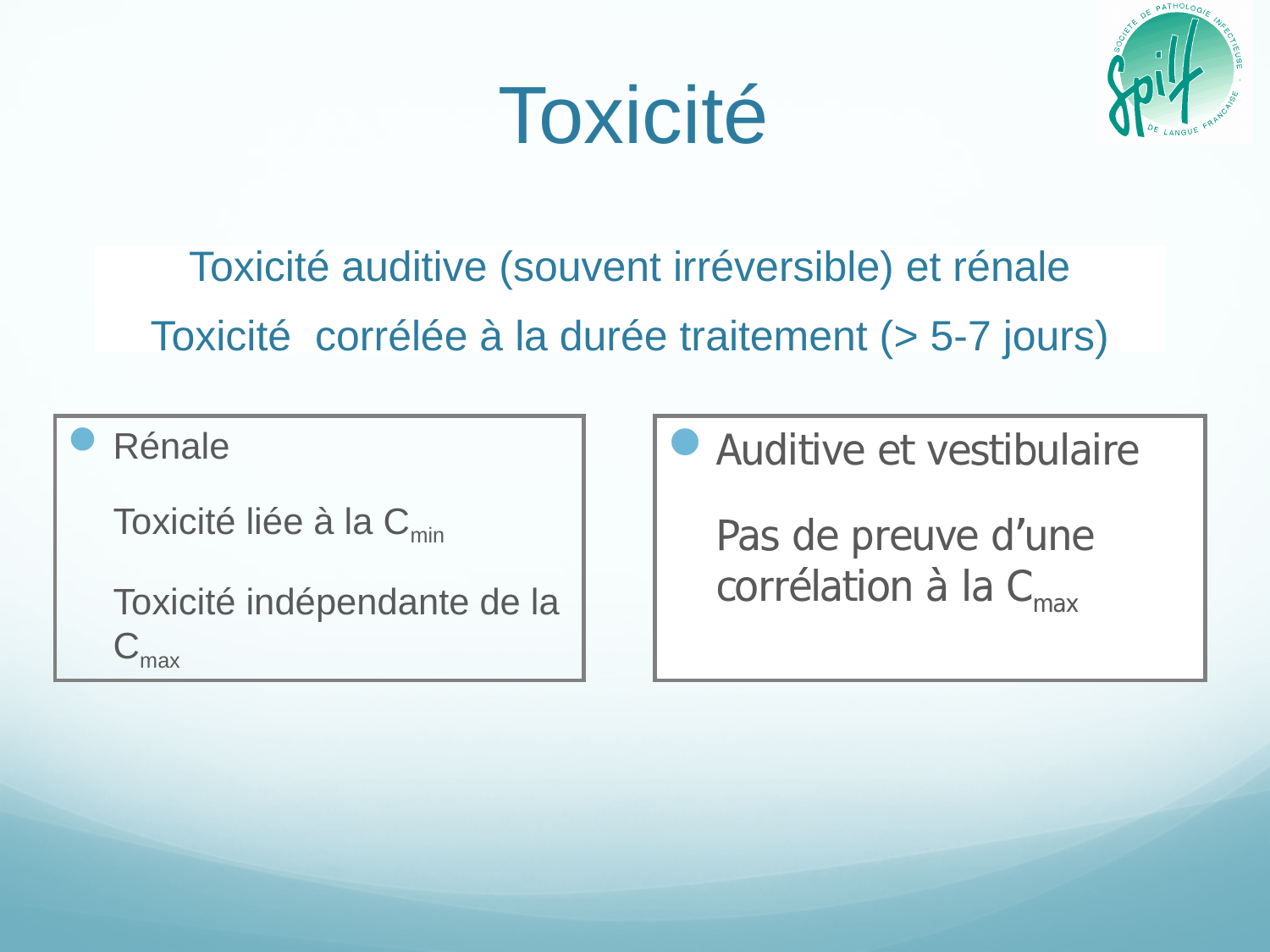

Toxicité
Toxicité auditive (souvent irréversible) et rénale
Toxicité  corrélée à la durée traitement (> 5-7 jours)
Rénale
	Toxicité liée à la Cmin
	Toxicité indépendante de la Cmax
Auditive et vestibulaire
	Pas de preuve d’une corrélation à la Cmax